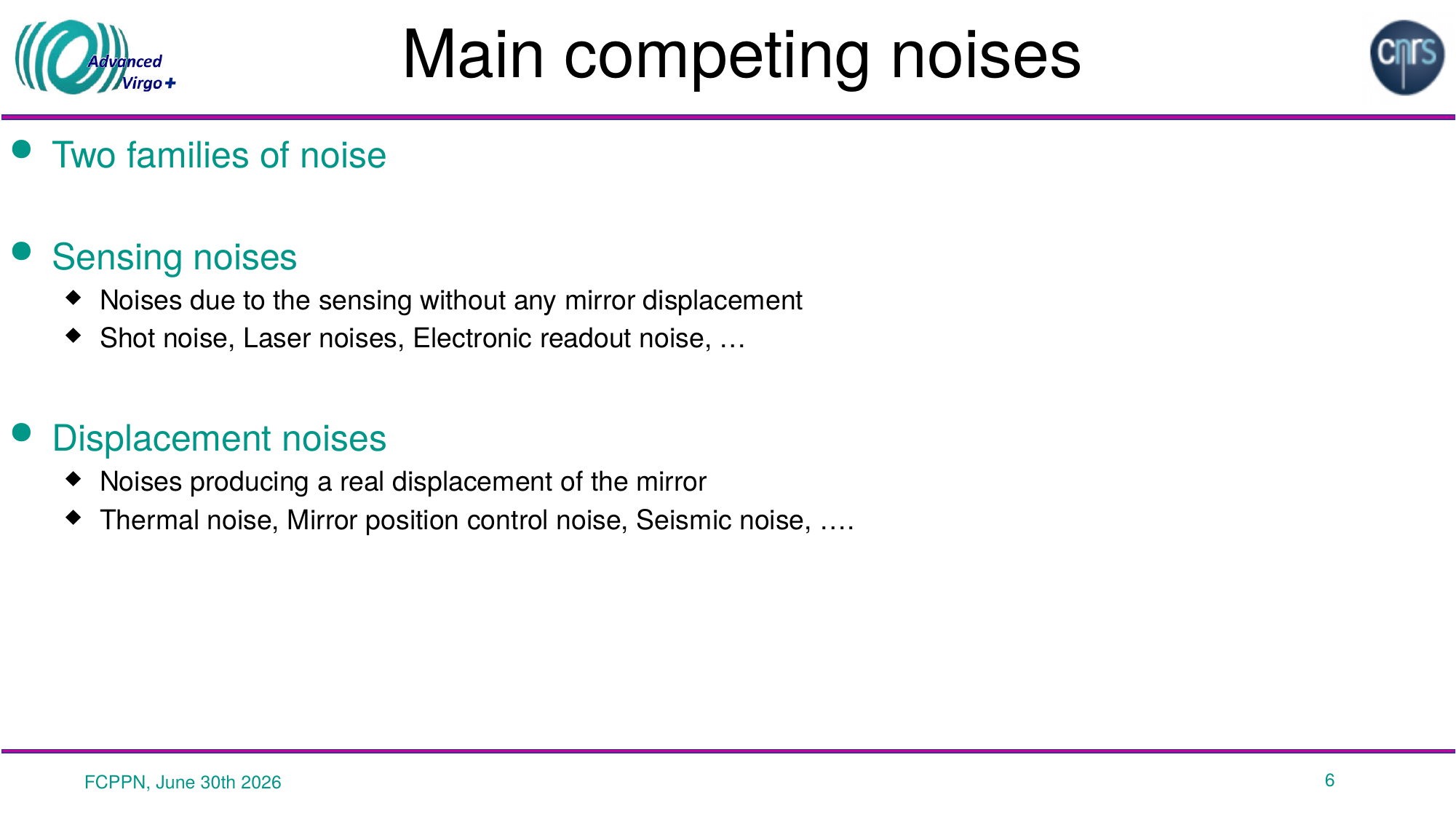

# Main competing noises
Two families of noise

Sensing noises
Noises due to the sensing without any mirror displacement
Shot noise, Laser noises, Electronic readout noise, …

Displacement noises
Noises producing a real displacement of the mirror
Thermal noise, Mirror position control noise, Seismic noise, ….
FCPPN, June 30th 2026
6